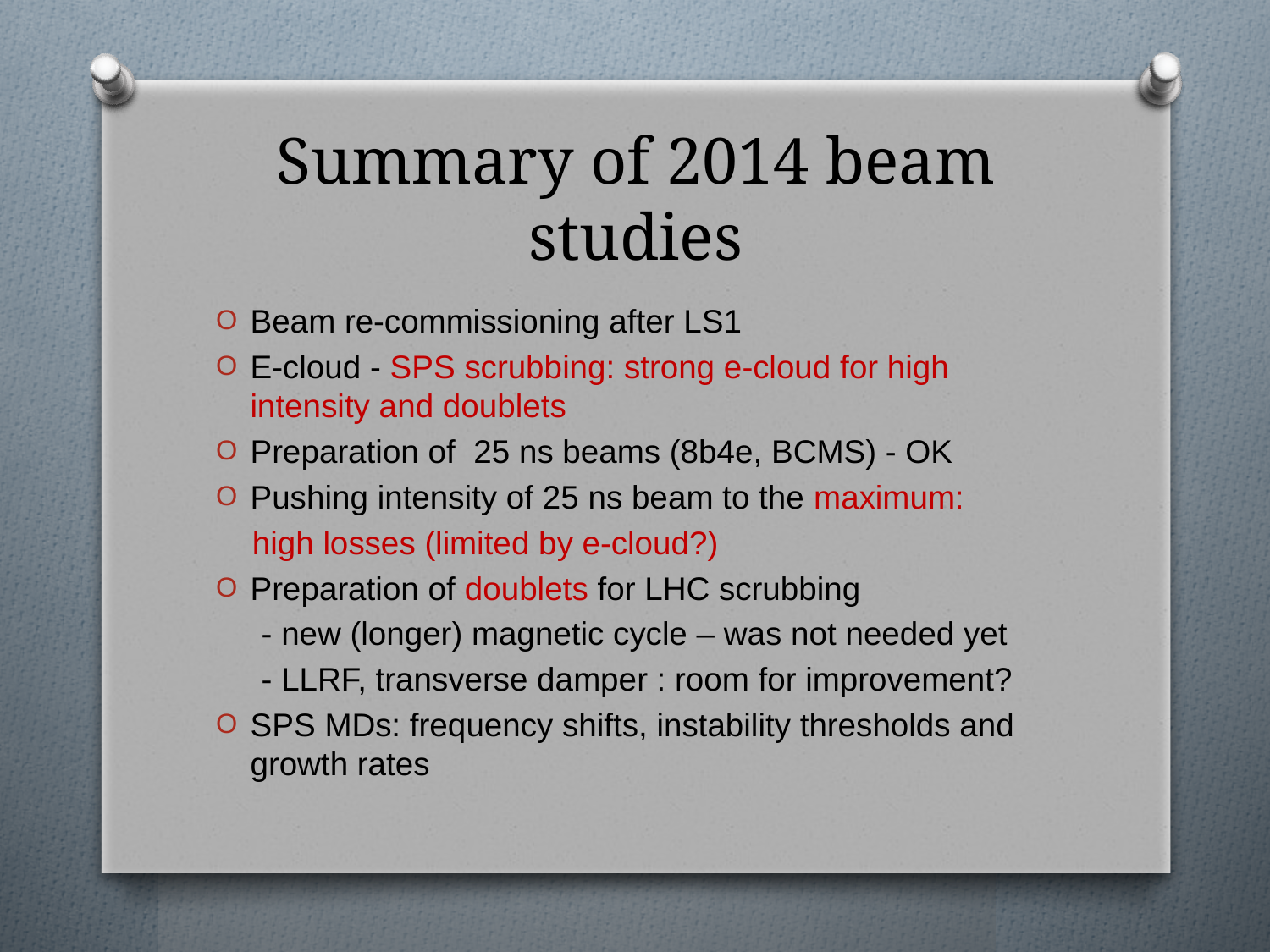

# Summary of 2014 beam studies
Beam re-commissioning after LS1
E-cloud - SPS scrubbing: strong e-cloud for high intensity and doublets
Preparation of  25 ns beams (8b4e, BCMS) - OK
Pushing intensity of 25 ns beam to the maximum:
    high losses (limited by e-cloud?)
Preparation of doublets for LHC scrubbing
     - new (longer) magnetic cycle – was not needed yet
     - LLRF, transverse damper : room for improvement?
SPS MDs: frequency shifts, instability thresholds and growth rates